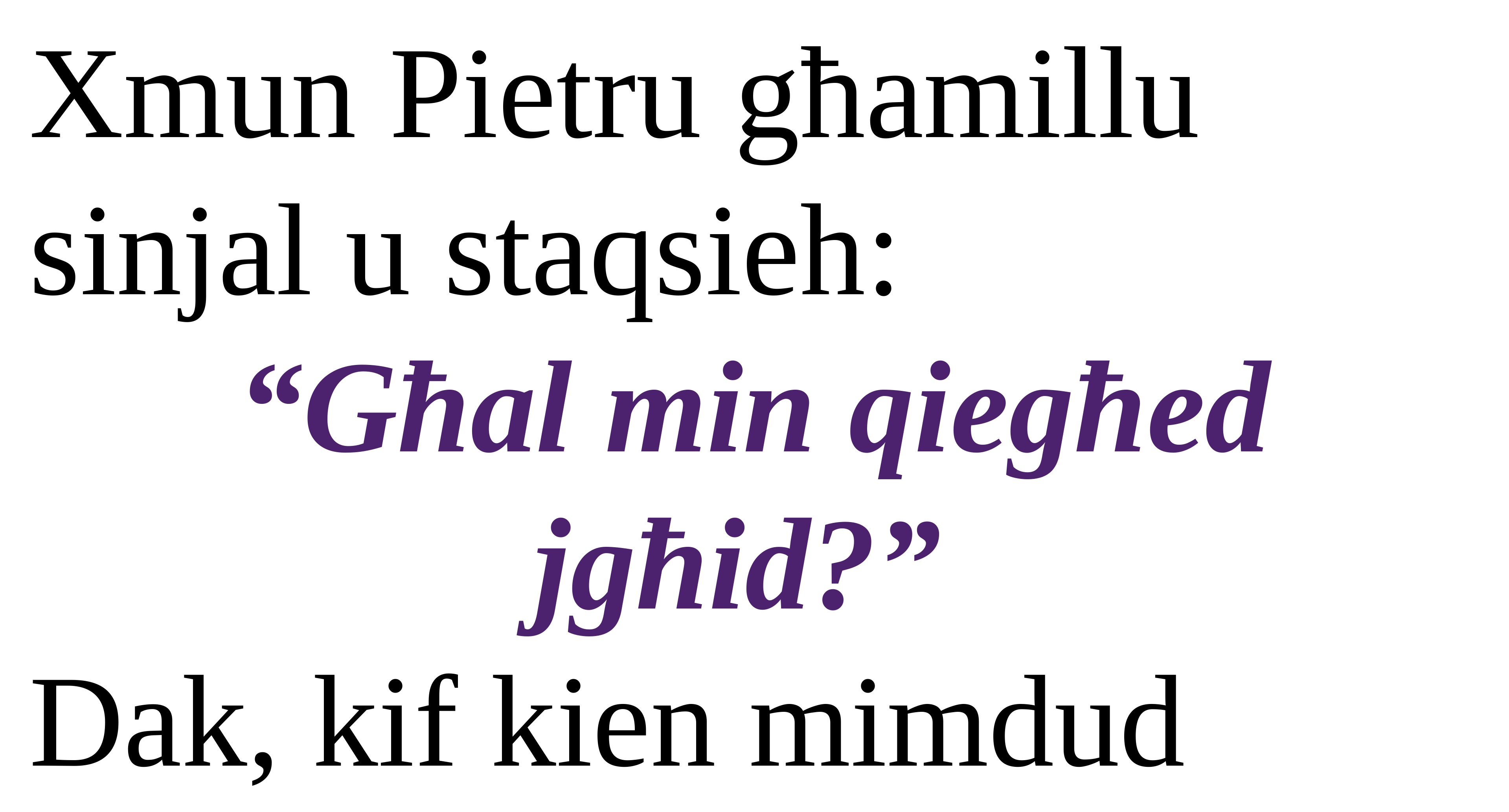

Xmun Pietru għamillu sinjal u staqsieh:
“Għal min qiegħed jgħid?”
Dak, kif kien mimdud